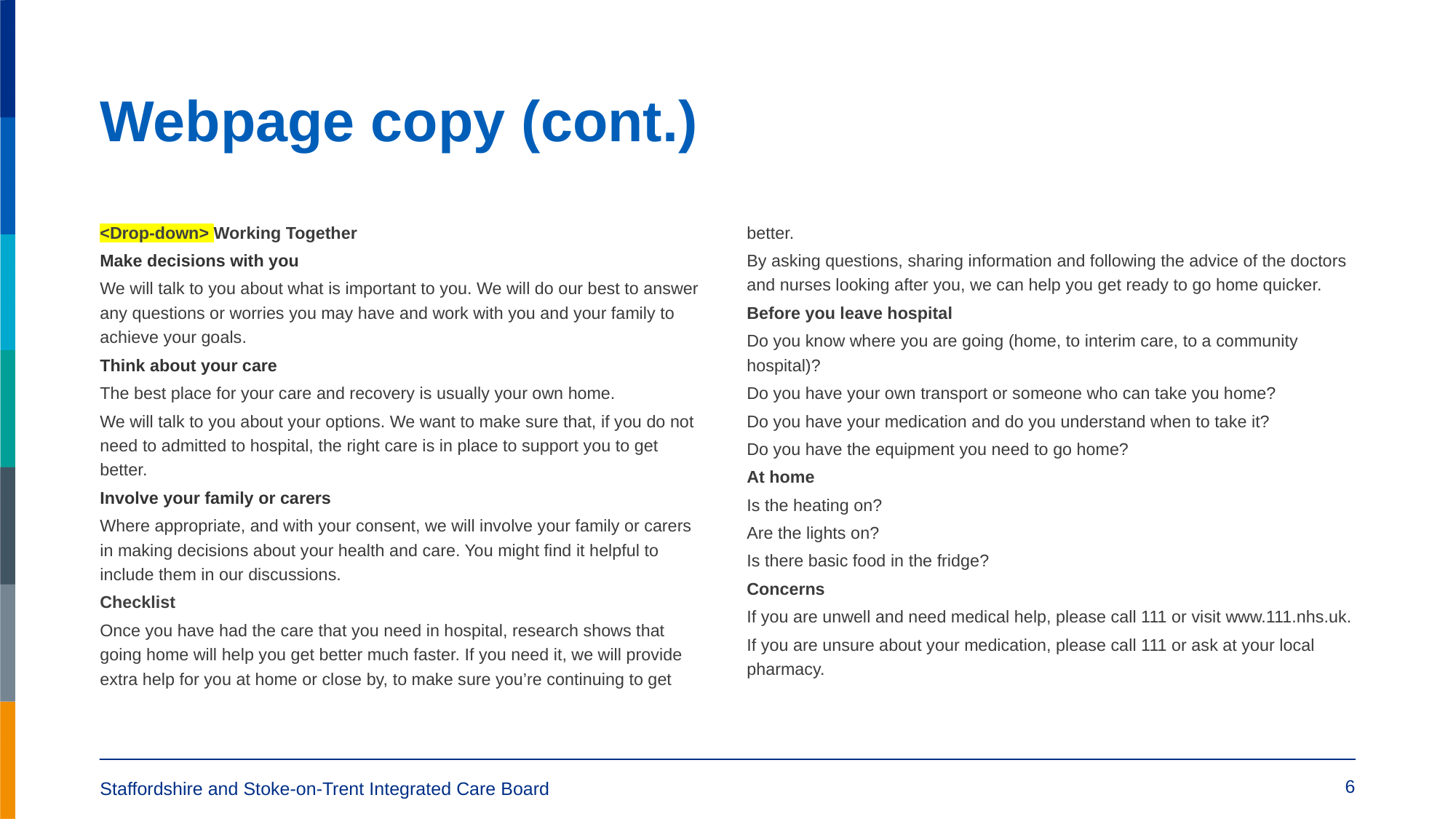

# Webpage copy (cont.)
<Drop-down> Working Together
Make decisions with you
We will talk to you about what is important to you. We will do our best to answer any questions or worries you may have and work with you and your family to achieve your goals.
Think about your care
The best place for your care and recovery is usually your own home.
We will talk to you about your options. We want to make sure that, if you do not need to admitted to hospital, the right care is in place to support you to get better.
Involve your family or carers
Where appropriate, and with your consent, we will involve your family or carers in making decisions about your health and care. You might find it helpful to include them in our discussions.
Checklist
Once you have had the care that you need in hospital, research shows that going home will help you get better much faster. If you need it, we will provide extra help for you at home or close by, to make sure you’re continuing to get better.
By asking questions, sharing information and following the advice of the doctors and nurses looking after you, we can help you get ready to go home quicker.
Before you leave hospital
Do you know where you are going (home, to interim care, to a community hospital)?
Do you have your own transport or someone who can take you home?
Do you have your medication and do you understand when to take it?
Do you have the equipment you need to go home?
At home
Is the heating on?
Are the lights on?
Is there basic food in the fridge?
Concerns
If you are unwell and need medical help, please call 111 or visit www.111.nhs.uk.
If you are unsure about your medication, please call 111 or ask at your local pharmacy.
6
Staffordshire and Stoke-on-Trent Integrated Care Board